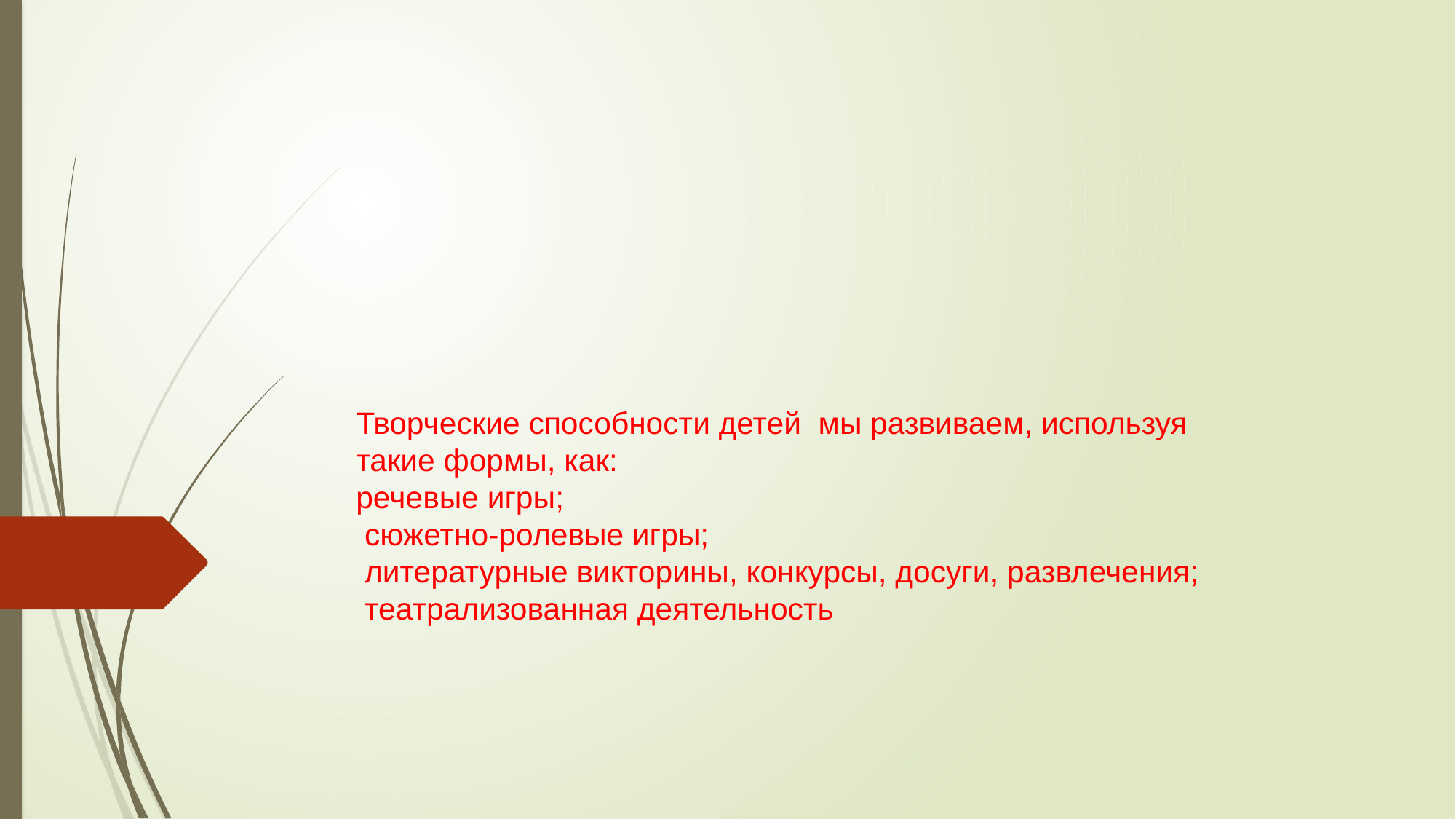

# Творческие способности детей  мы развиваем, используя такие формы, как: речевые игры; сюжетно-ролевые игры; литературные викторины, конкурсы, досуги, развлечения; театрализованная деятельность